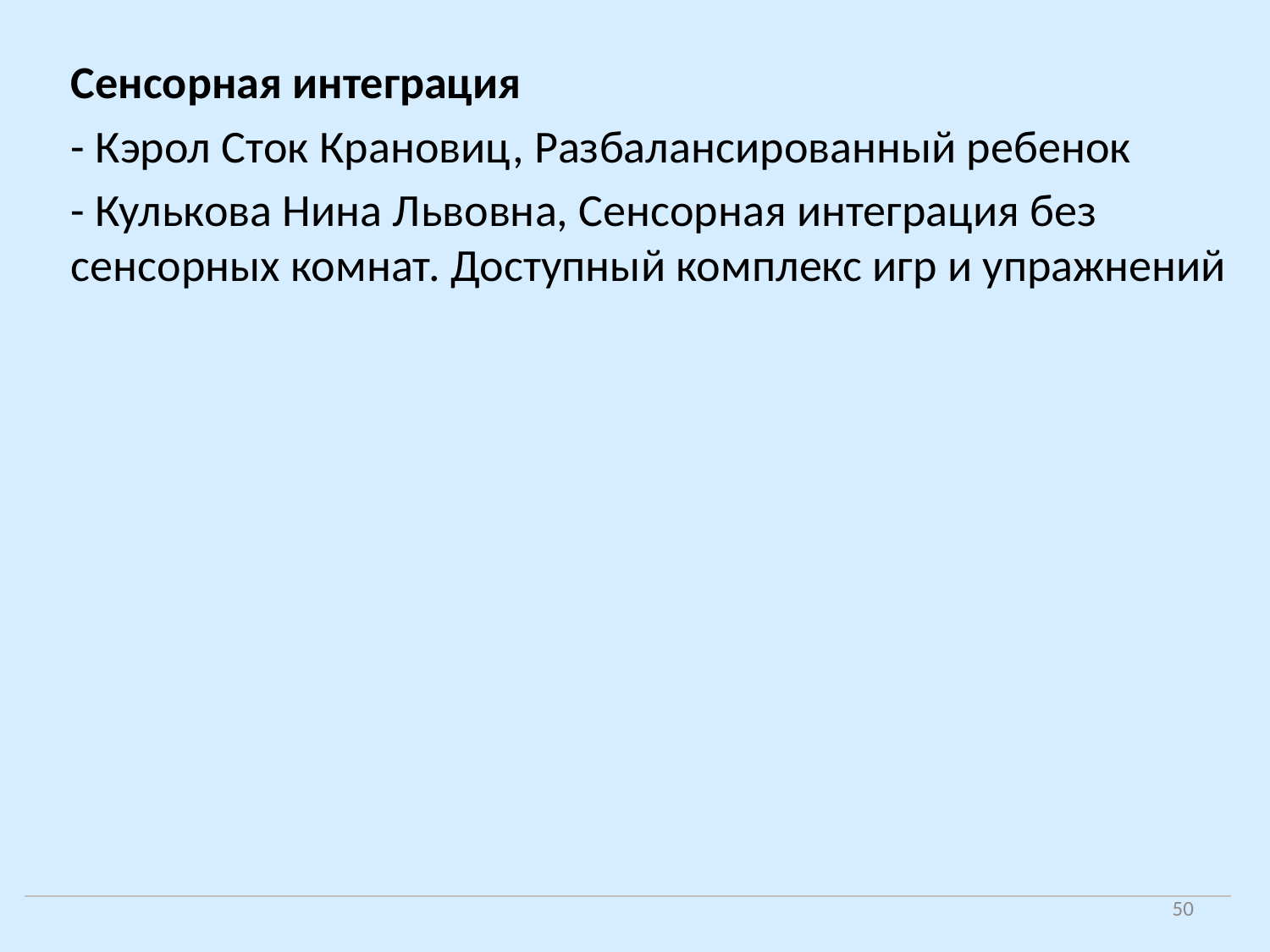

Сенсорная интеграция
- Кэрол Сток Крановиц, Разбалансированный ребенок
- Кулькова Нина Львовна, Сенсорная интеграция без сенсорных комнат. Доступный комплекс игр и упражнений

50